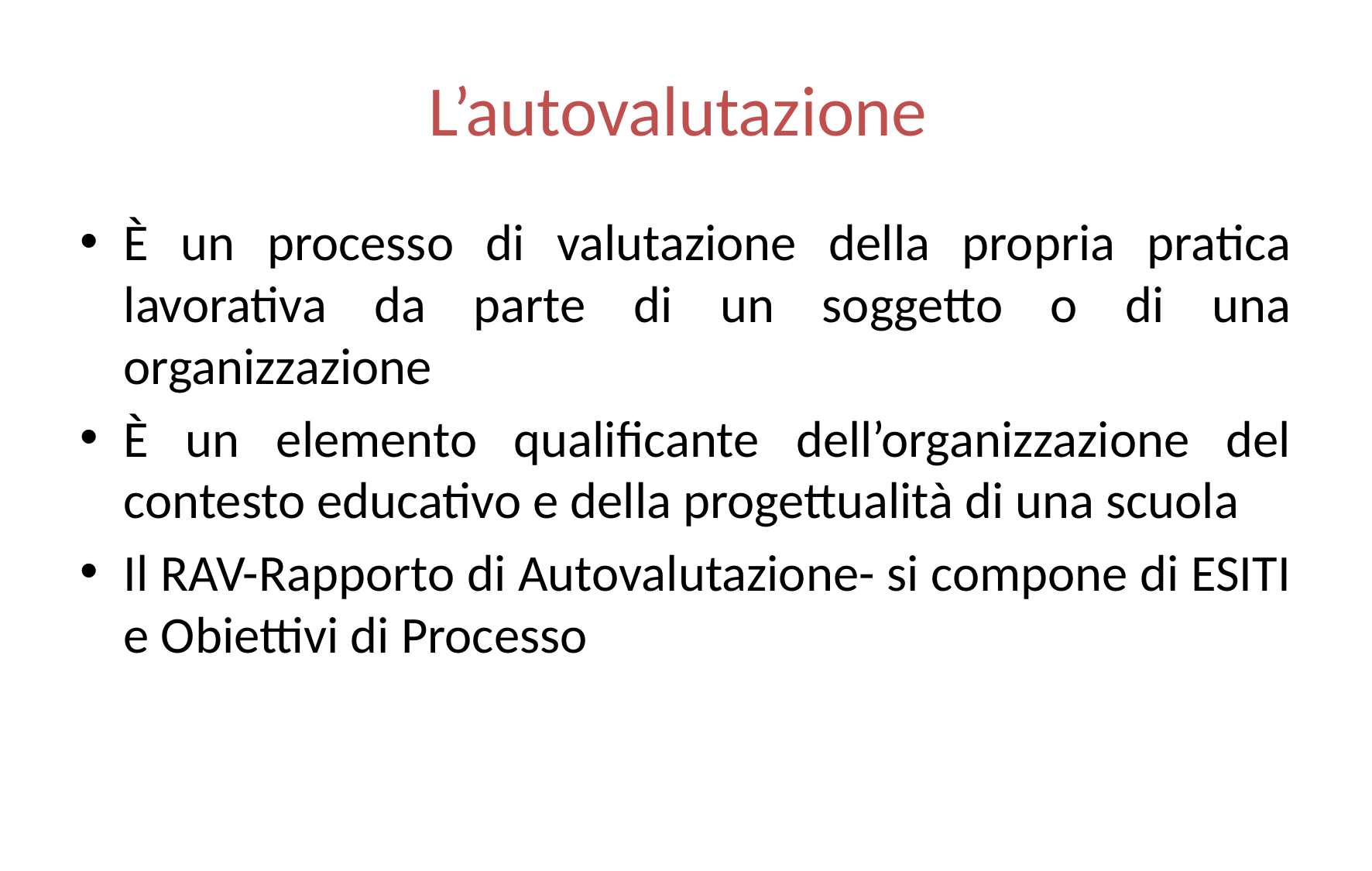

# L’autovalutazione
È un processo di valutazione della propria pratica lavorativa da parte di un soggetto o di una organizzazione
È un elemento qualificante dell’organizzazione del contesto educativo e della progettualità di una scuola
Il RAV-Rapporto di Autovalutazione- si compone di ESITI e Obiettivi di Processo